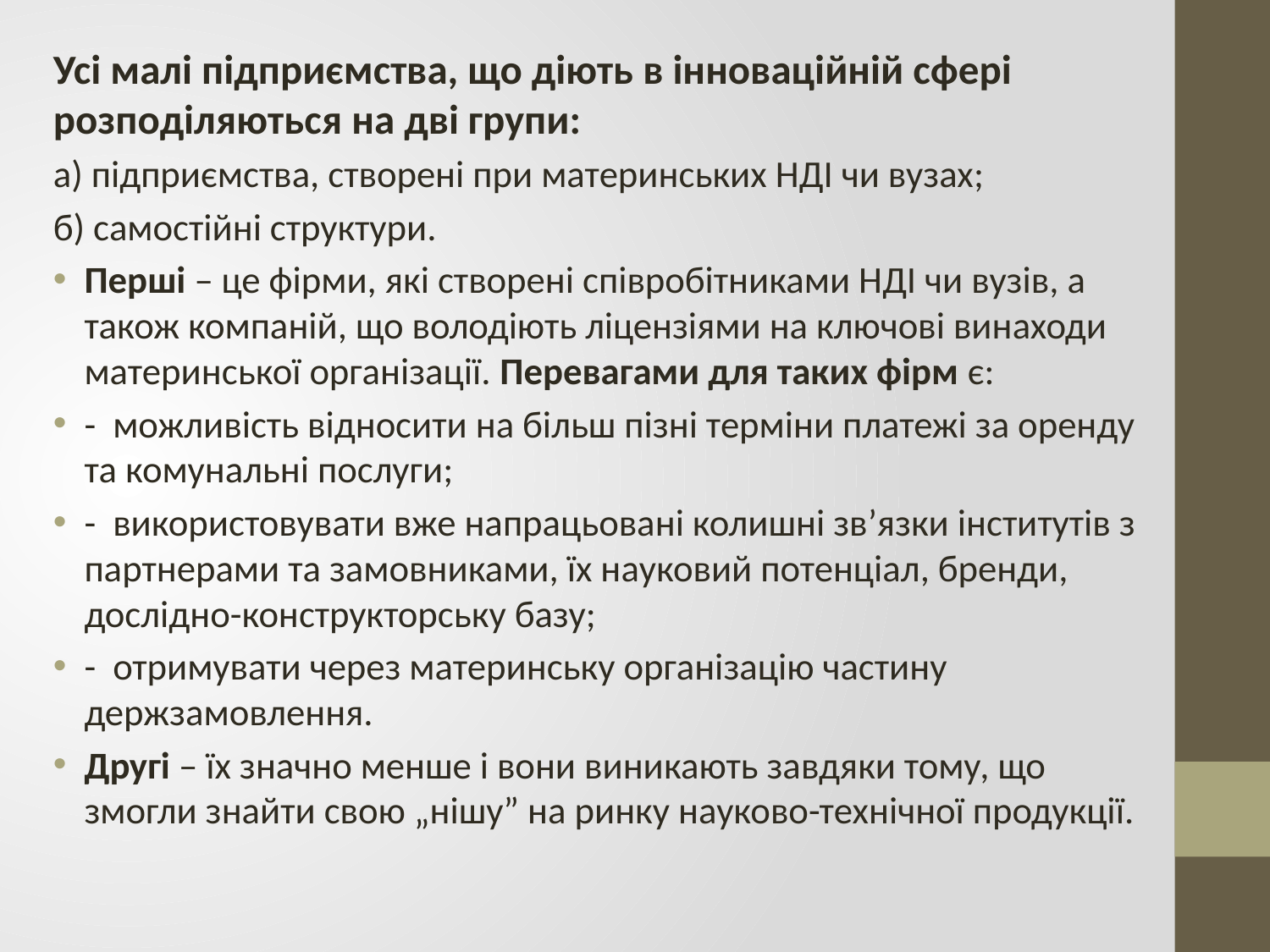

Усі малі підприємства, що діють в інноваційній сфері розподіляються на дві групи:
а) підприємства, створені при материнських НДІ чи вузах;
б) самостійні структури.
Перші – це фірми, які створені співробітниками НДІ чи вузів, а також компаній, що володіють ліцензіями на ключові винаходи материнської організації. Перевагами для таких фірм є:
-  можливість відносити на більш пізні терміни платежі за оренду та комунальні послуги;
-  використовувати вже напрацьовані колишні зв’язки інститутів з партнерами та замовниками, їх науковий потенціал, бренди, дослідно-конструкторську базу;
-  отримувати через материнську організацію частину держзамовлення.
Другі – їх значно менше і вони виникають завдяки тому, що змогли знайти свою „нішу” на ринку науково-технічної продукції.